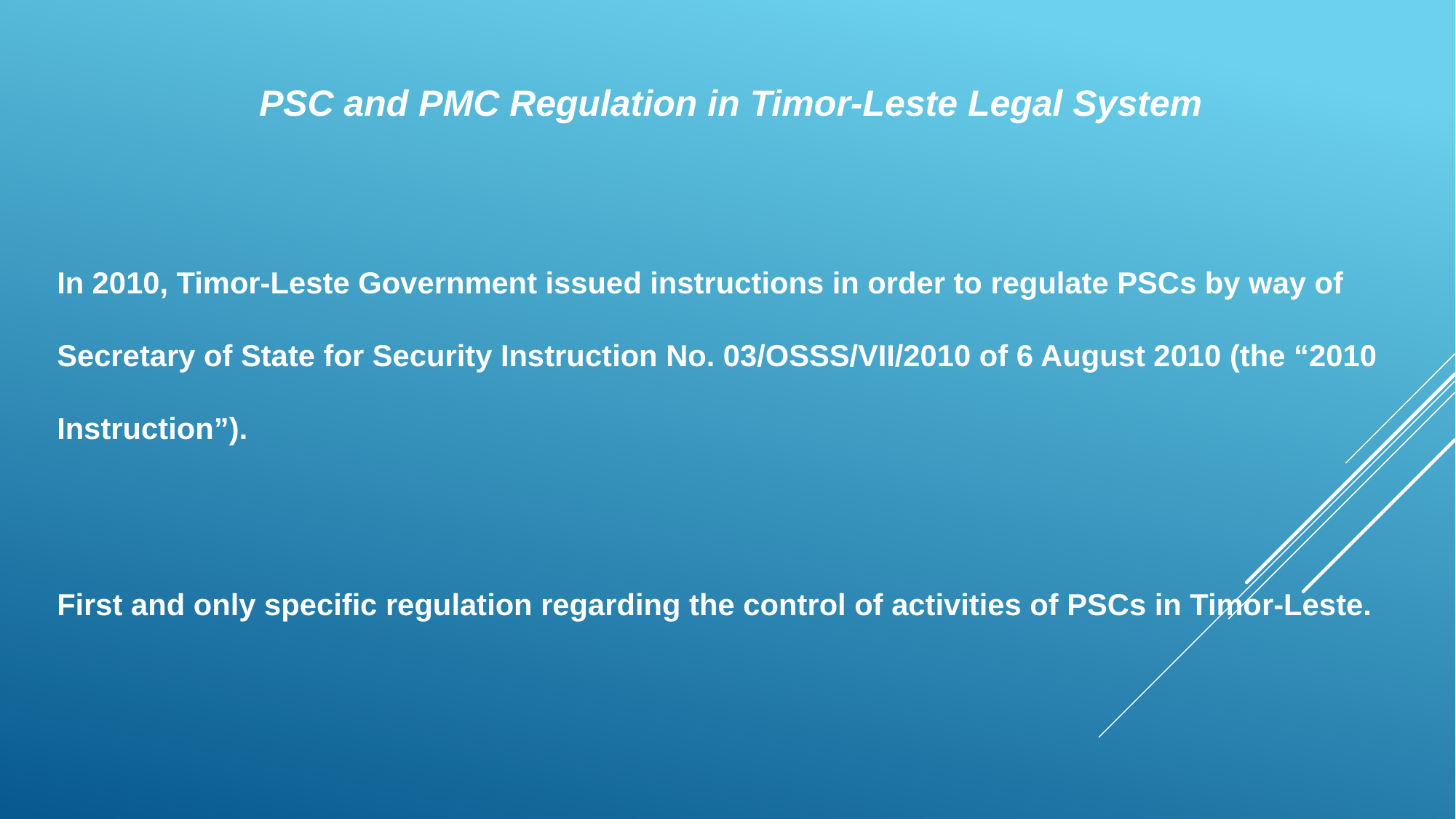

PSC and PMC Regulation in Timor-Leste Legal System

In 2010, Timor-Leste Government issued instructions in order to regulate PSCs by way of Secretary of State for Security Instruction No. 03/OSSS/VII/2010 of 6 August 2010 (the “2010 Instruction”).

First and only specific regulation regarding the control of activities of PSCs in Timor-Leste.